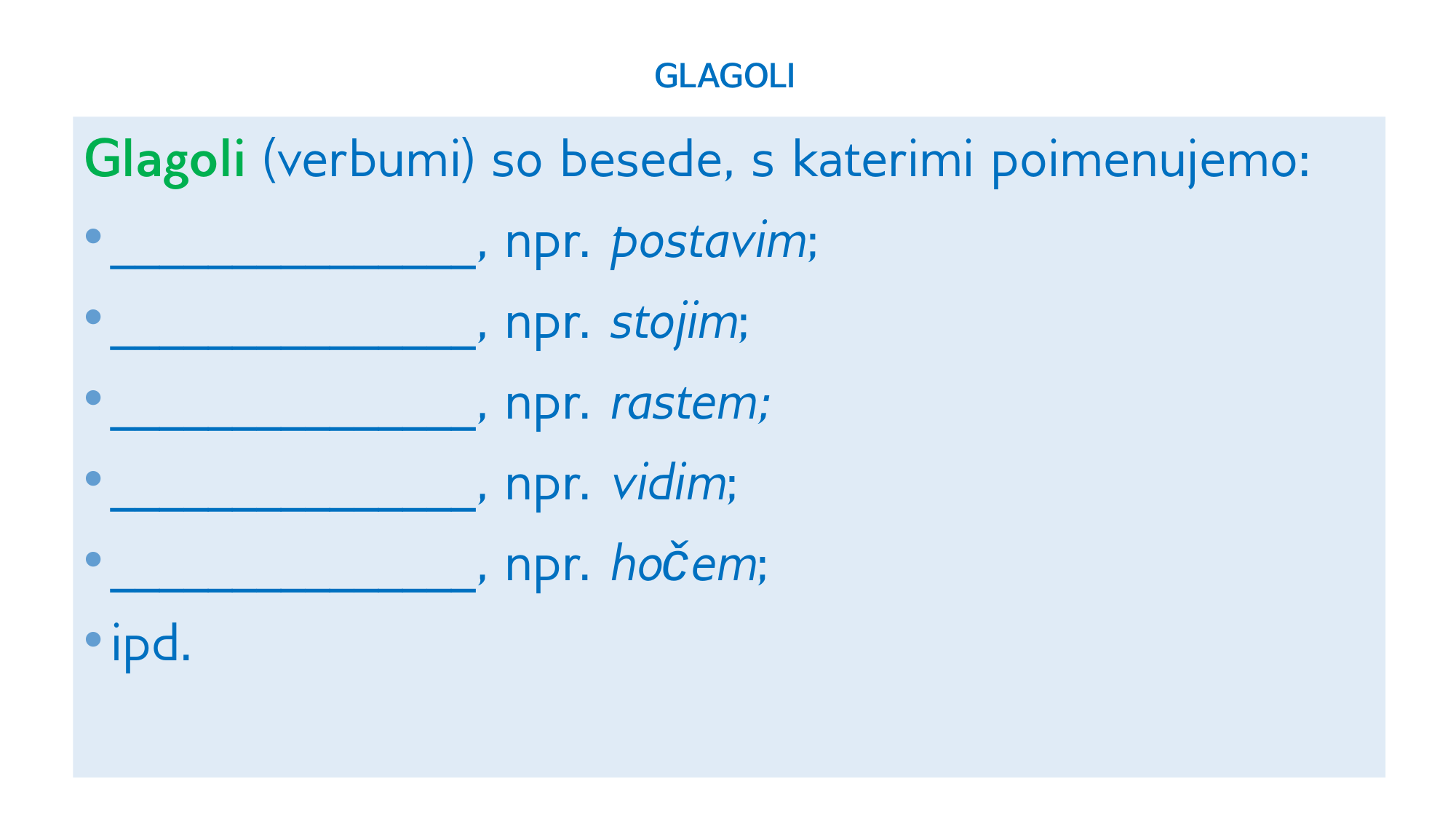

# GLAGOLI
Glagoli (verbumi) so besede, s katerimi poimenujemo:
_______________, npr. postavim;
_______________, npr. stojim;
_______________, npr. rastem;
_______________, npr. vidim;
_______________, npr. hočem;
ipd.